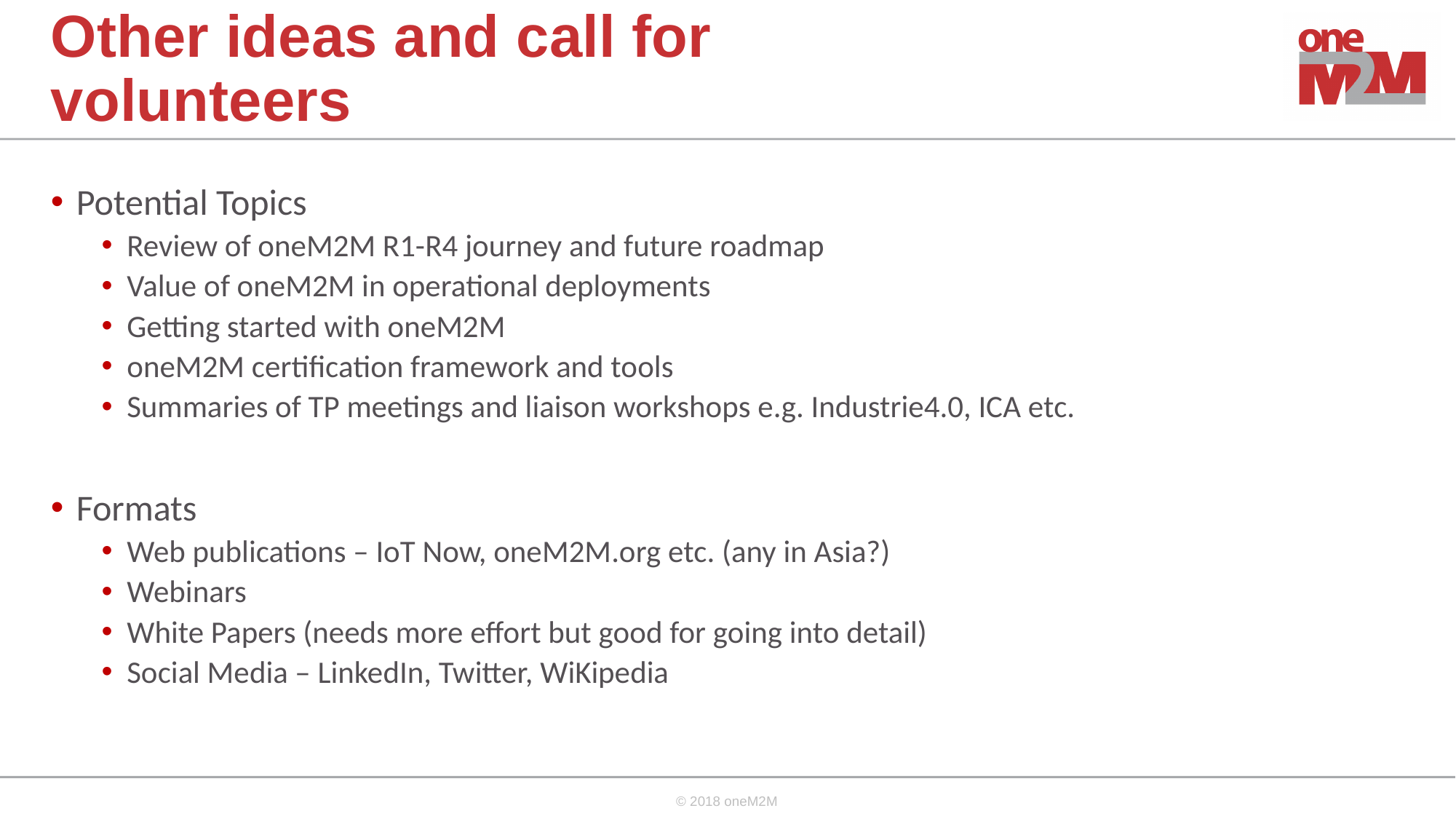

# Other ideas and call for volunteers
Potential Topics
Review of oneM2M R1-R4 journey and future roadmap
Value of oneM2M in operational deployments
Getting started with oneM2M
oneM2M certification framework and tools
Summaries of TP meetings and liaison workshops e.g. Industrie4.0, ICA etc.

Formats
Web publications – IoT Now, oneM2M.org etc. (any in Asia?)
Webinars
White Papers (needs more effort but good for going into detail)
Social Media – LinkedIn, Twitter, WiKipedia